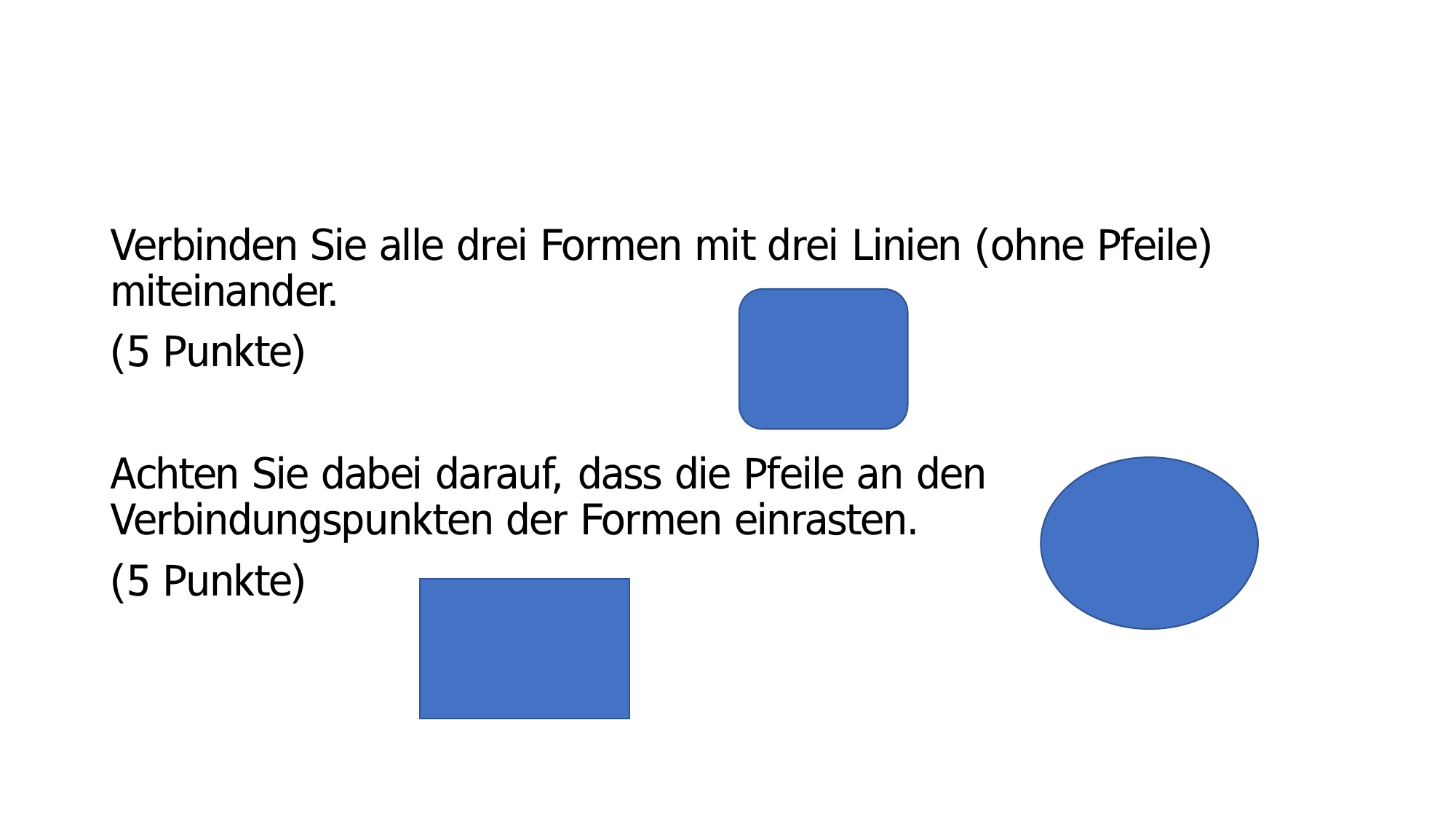

Verbinden Sie alle drei Formen mit drei Linien (ohne Pfeile) miteinander.
(5 Punkte)

Achten Sie dabei darauf, dass die Pfeile an den Verbindungspunkten der Formen einrasten.
(5 Punkte)